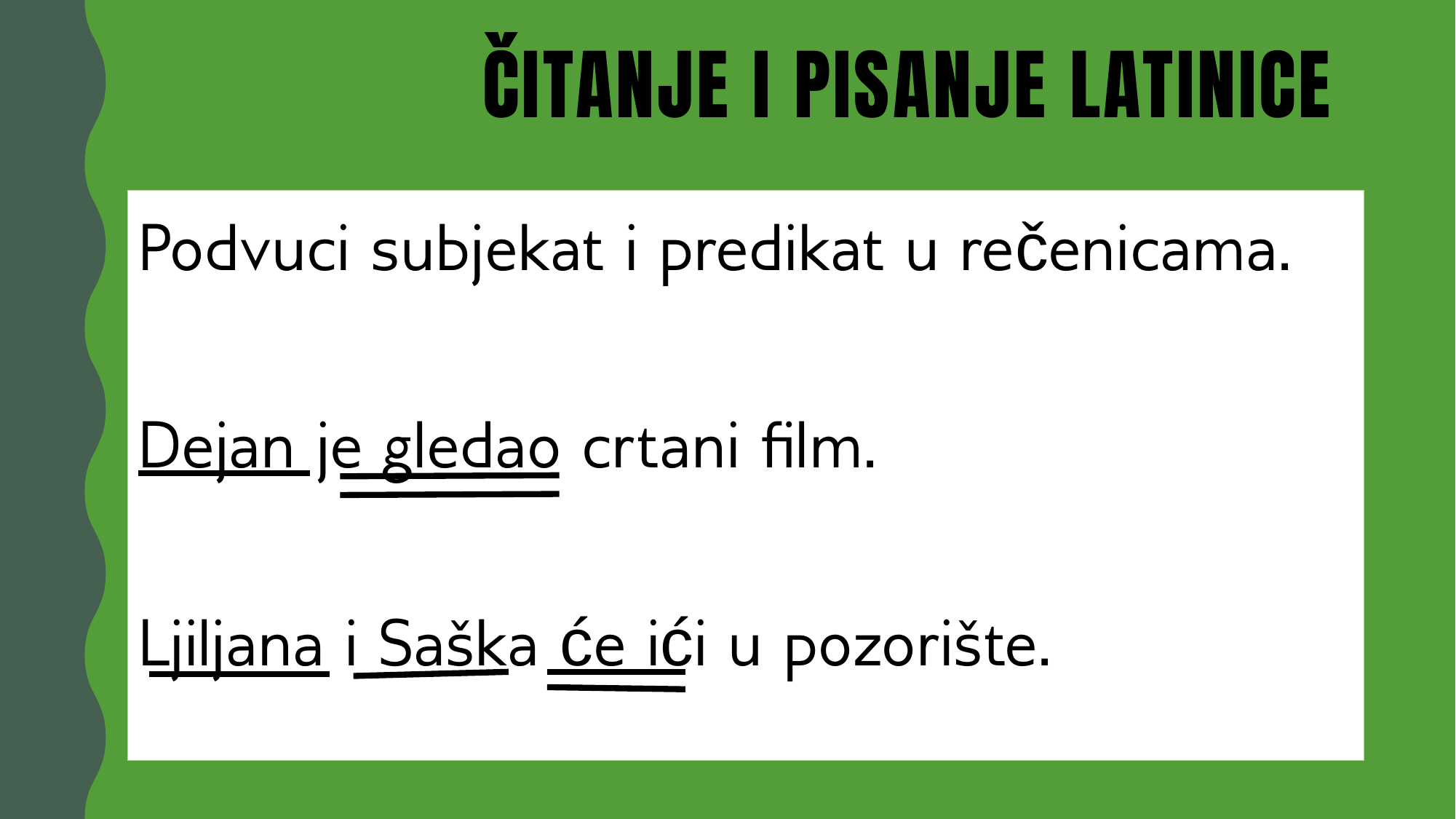

# Čitanje i pisanje latinice
Podvuci subjekat i predikat u rečenicama.

Dejan je gledao crtani film.

Ljiljana i Saška će ići u pozorište.